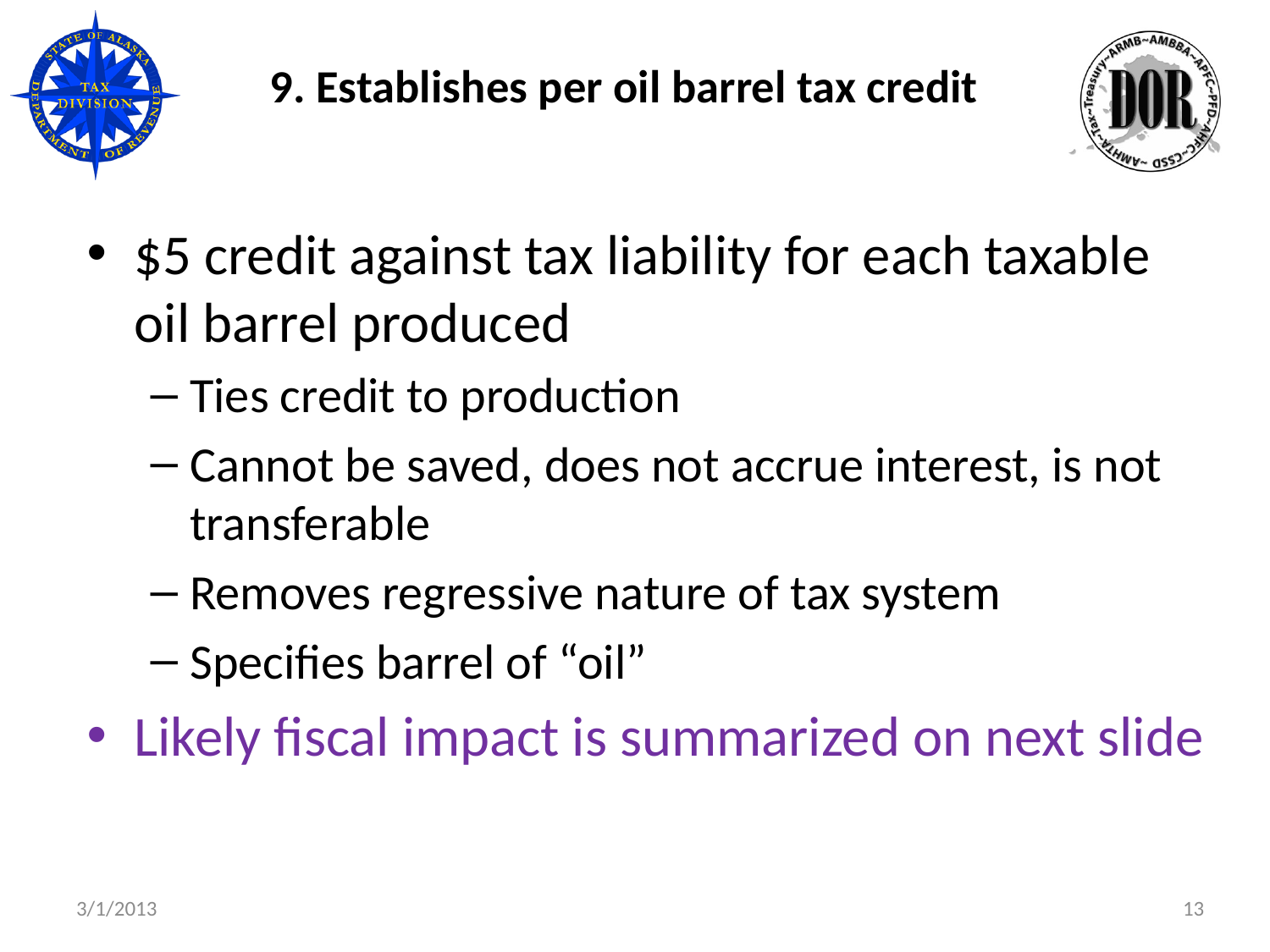

# 9. Establishes per oil barrel tax credit
$5 credit against tax liability for each taxable oil barrel produced
Ties credit to production
Cannot be saved, does not accrue interest, is not transferable
Removes regressive nature of tax system
Specifies barrel of “oil”
Likely fiscal impact is summarized on next slide
13
3/1/2013